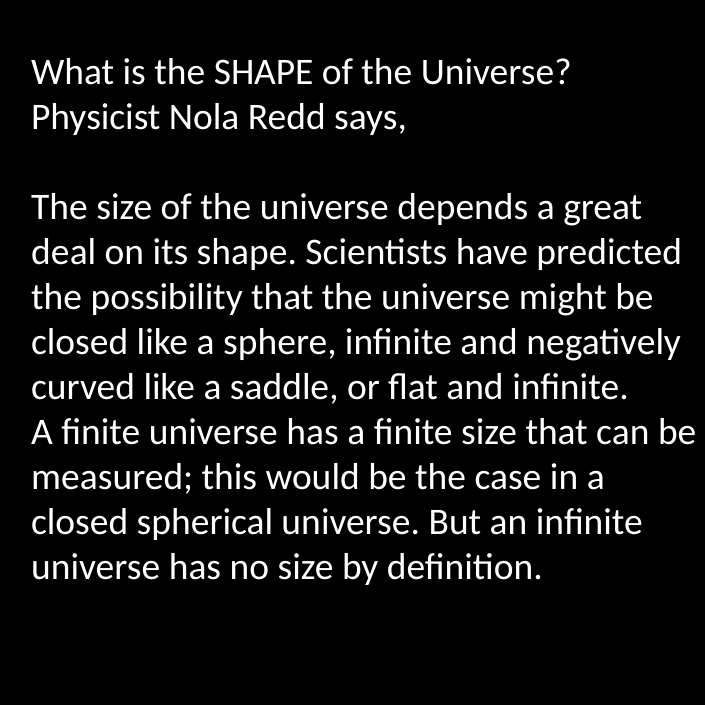

What is the SHAPE of the Universe?
Physicist Nola Redd says,

The size of the universe depends a great deal on its shape. Scientists have predicted the possibility that the universe might be closed like a sphere, infinite and negatively curved like a saddle, or flat and infinite.
A finite universe has a finite size that can be measured; this would be the case in a closed spherical universe. But an infinite universe has no size by definition.